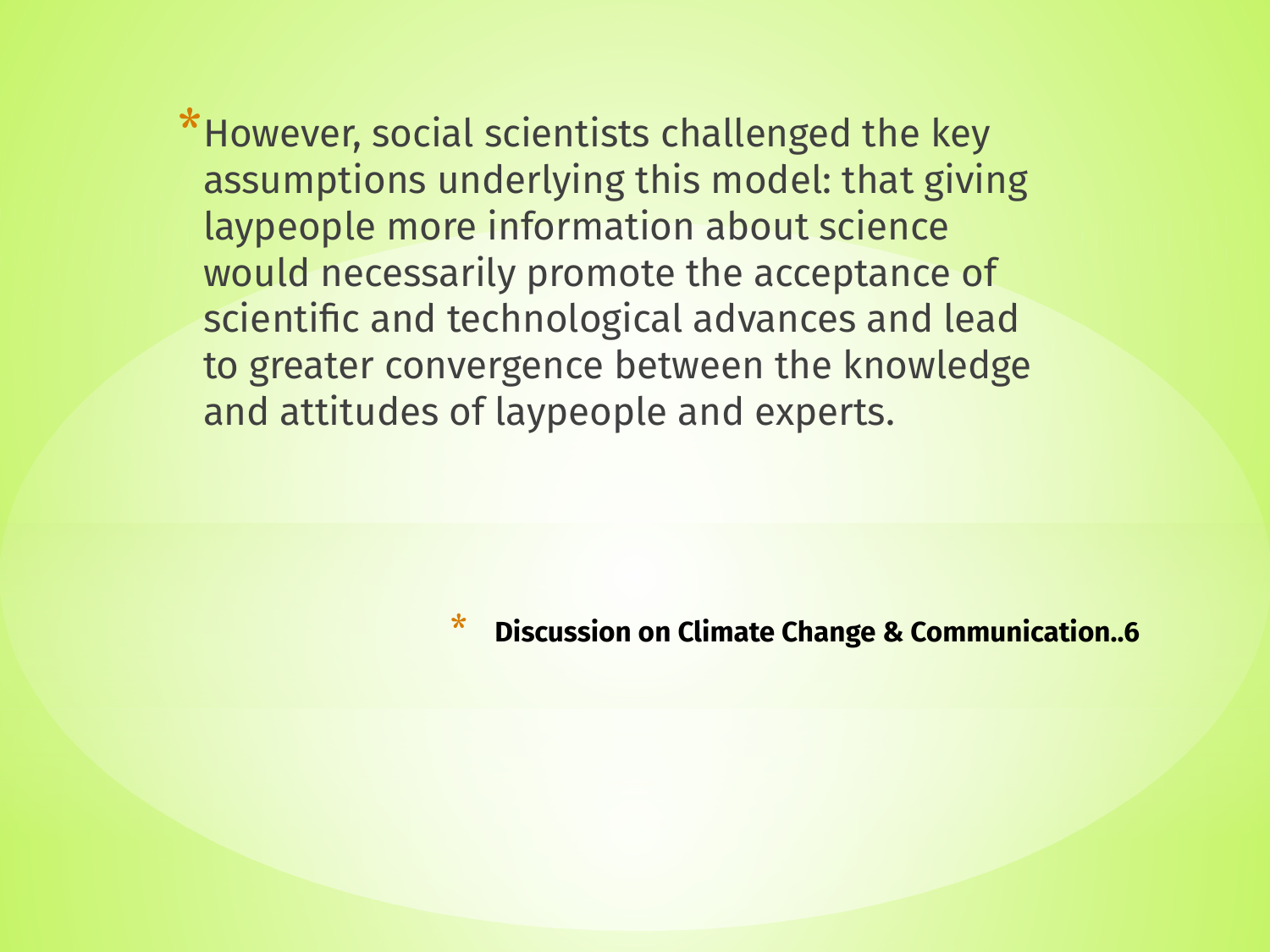

However, social scientists challenged the key assumptions underlying this model: that giving laypeople more information about science would necessarily promote the acceptance of scientific and technological advances and lead to greater convergence between the knowledge and attitudes of laypeople and experts.
# Discussion on Climate Change & Communication..6